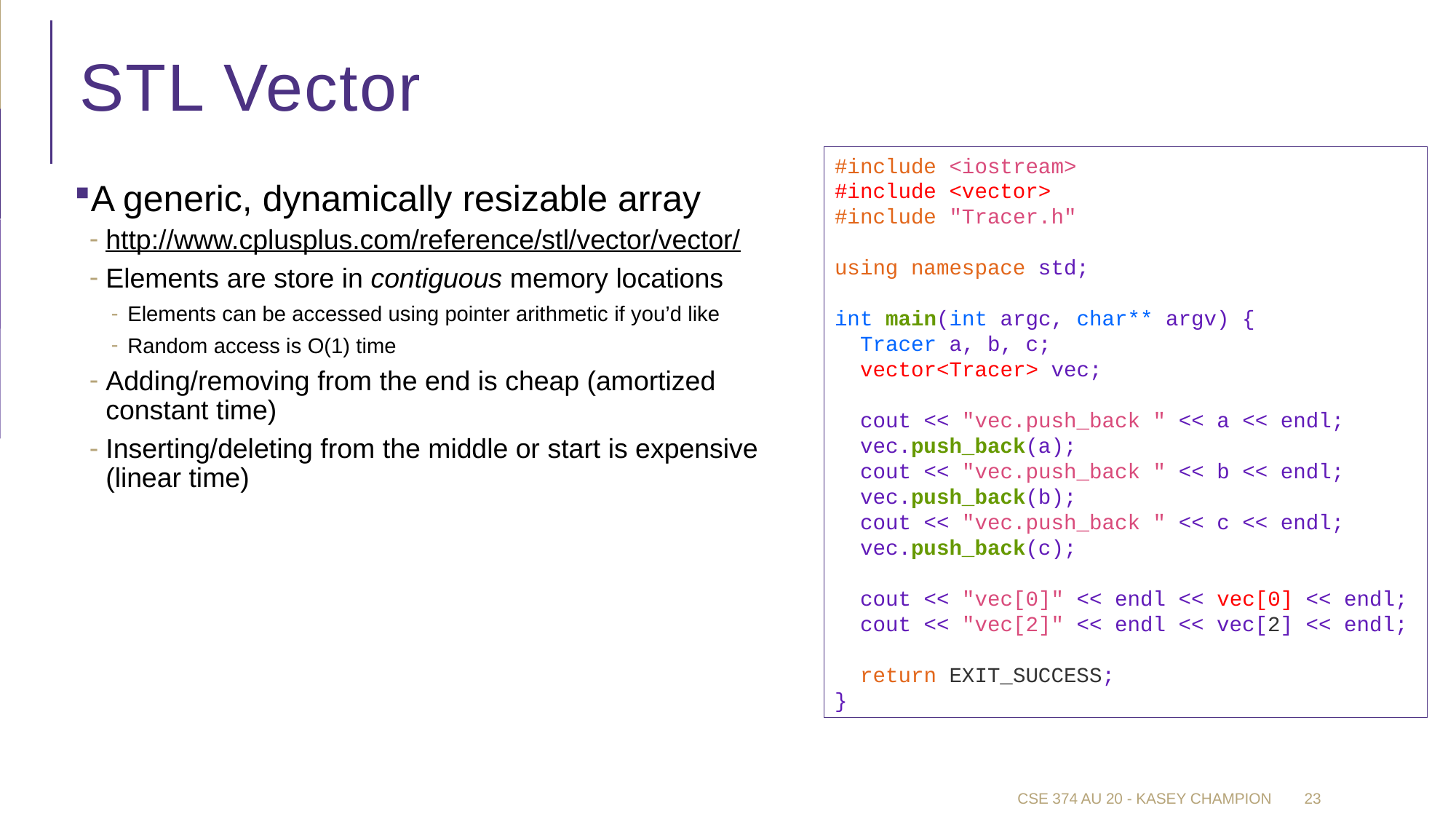

# STL Vector
#include <iostream>
#include <vector>
#include "Tracer.h"
using namespace std;
int main(int argc, char** argv) {
  Tracer a, b, c;
  vector<Tracer> vec;
  cout << "vec.push_back " << a << endl;
  vec.push_back(a);
  cout << "vec.push_back " << b << endl;
  vec.push_back(b);
  cout << "vec.push_back " << c << endl;
  vec.push_back(c);
  cout << "vec[0]" << endl << vec[0] << endl;
  cout << "vec[2]" << endl << vec[2] << endl;
  return EXIT_SUCCESS;
}
A generic, dynamically resizable array
http://www.cplusplus.com/reference/stl/vector/vector/
Elements are store in contiguous memory locations
Elements can be accessed using pointer arithmetic if you’d like
Random access is O(1) time
Adding/removing from the end is cheap (amortized constant time)
Inserting/deleting from the middle or start is expensive (linear time)

CSE 374 au 20 - Kasey Champion
23